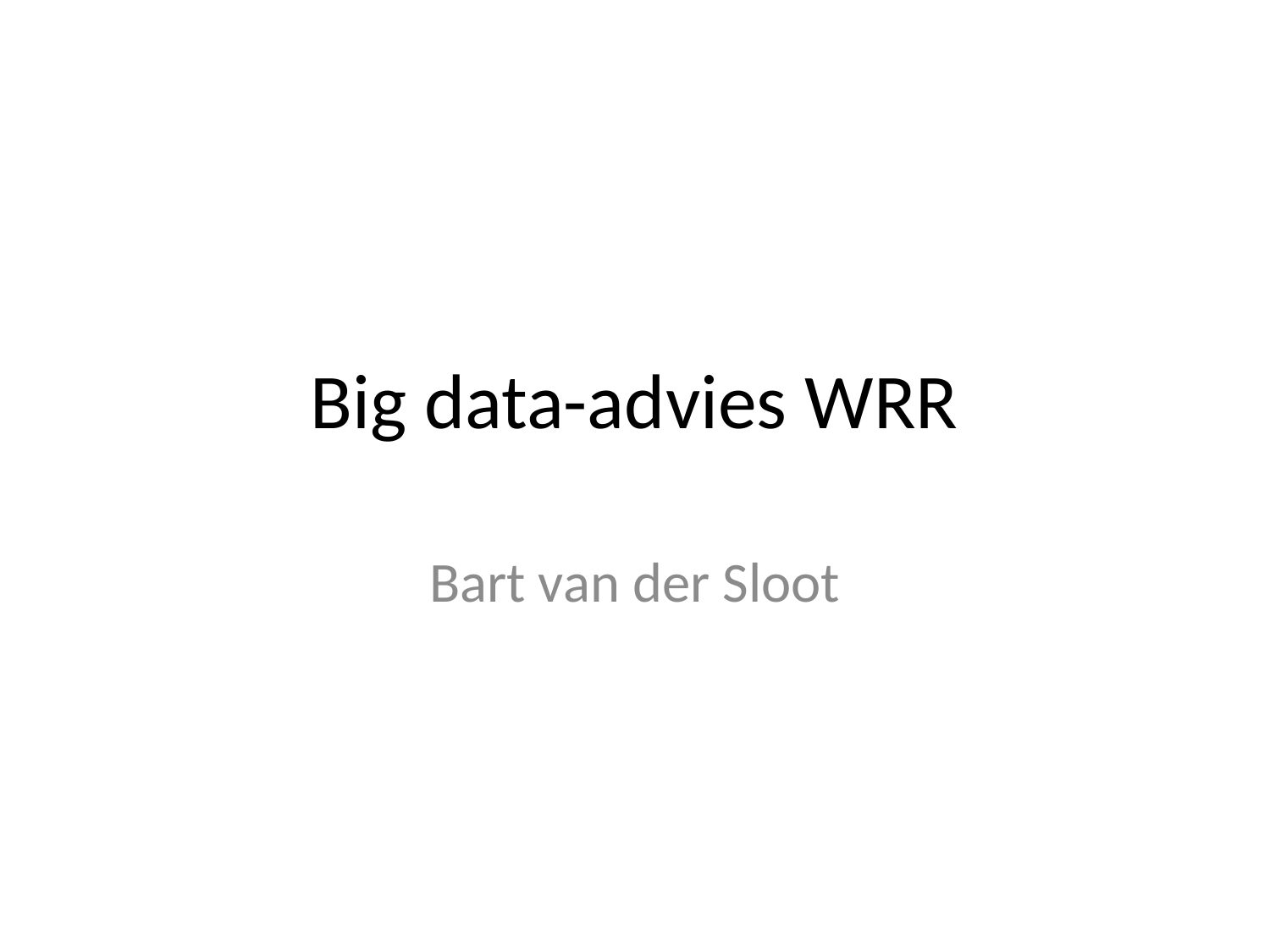

# Big data-advies WRR
Bart van der Sloot